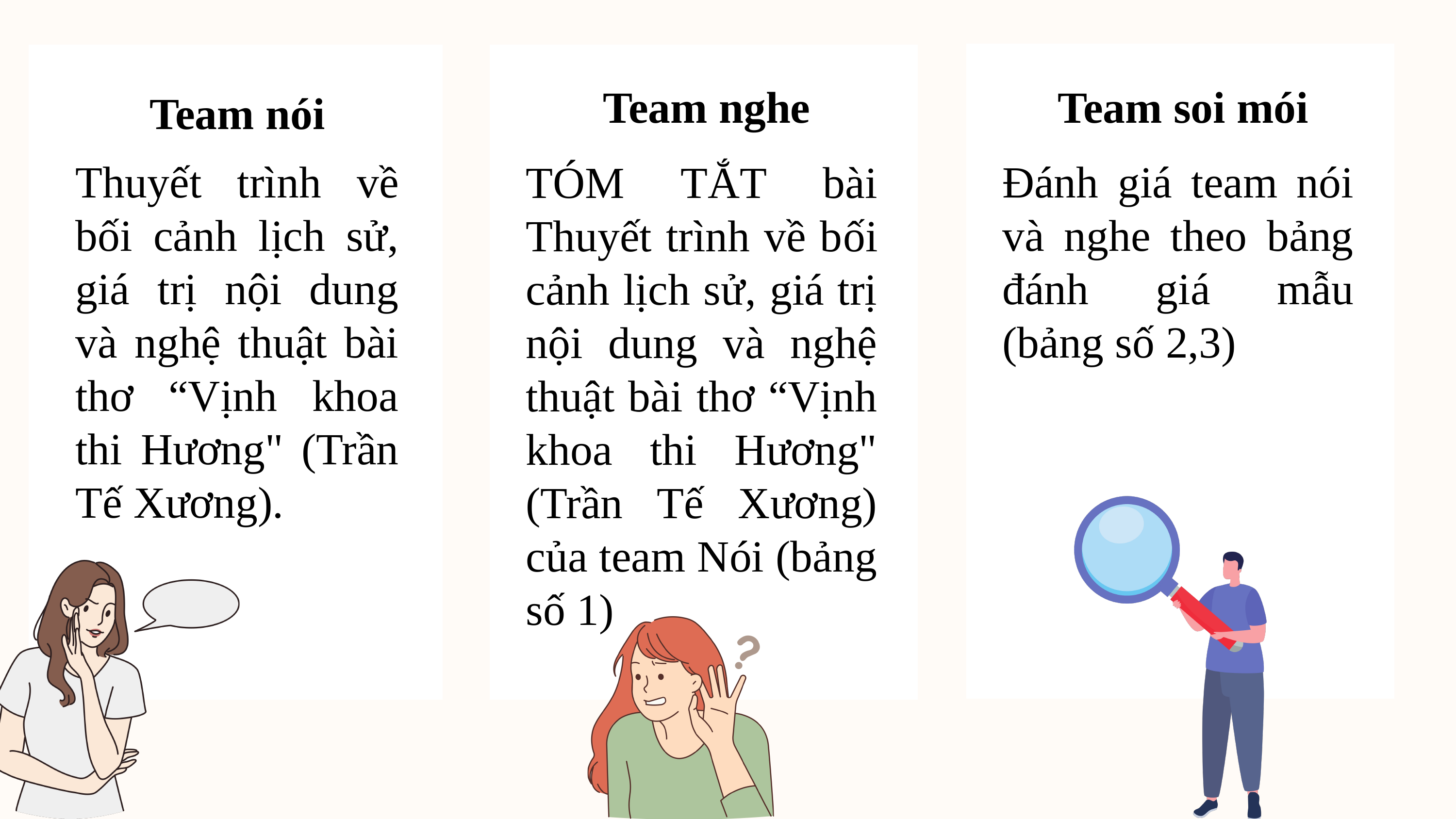

Team soi mói
Đánh giá team nói và nghe theo bảng đánh giá mẫu (bảng số 2,3)

Team nói
Thuyết trình về bối cảnh lịch sử, giá trị nội dung và nghệ thuật bài thơ “Vịnh khoa thi Hương" (Trần Tế Xương).

Team nghe
TÓM TẮT bài Thuyết trình về bối cảnh lịch sử, giá trị nội dung và nghệ thuật bài thơ “Vịnh khoa thi Hương" (Trần Tế Xương) của team Nói (bảng số 1)